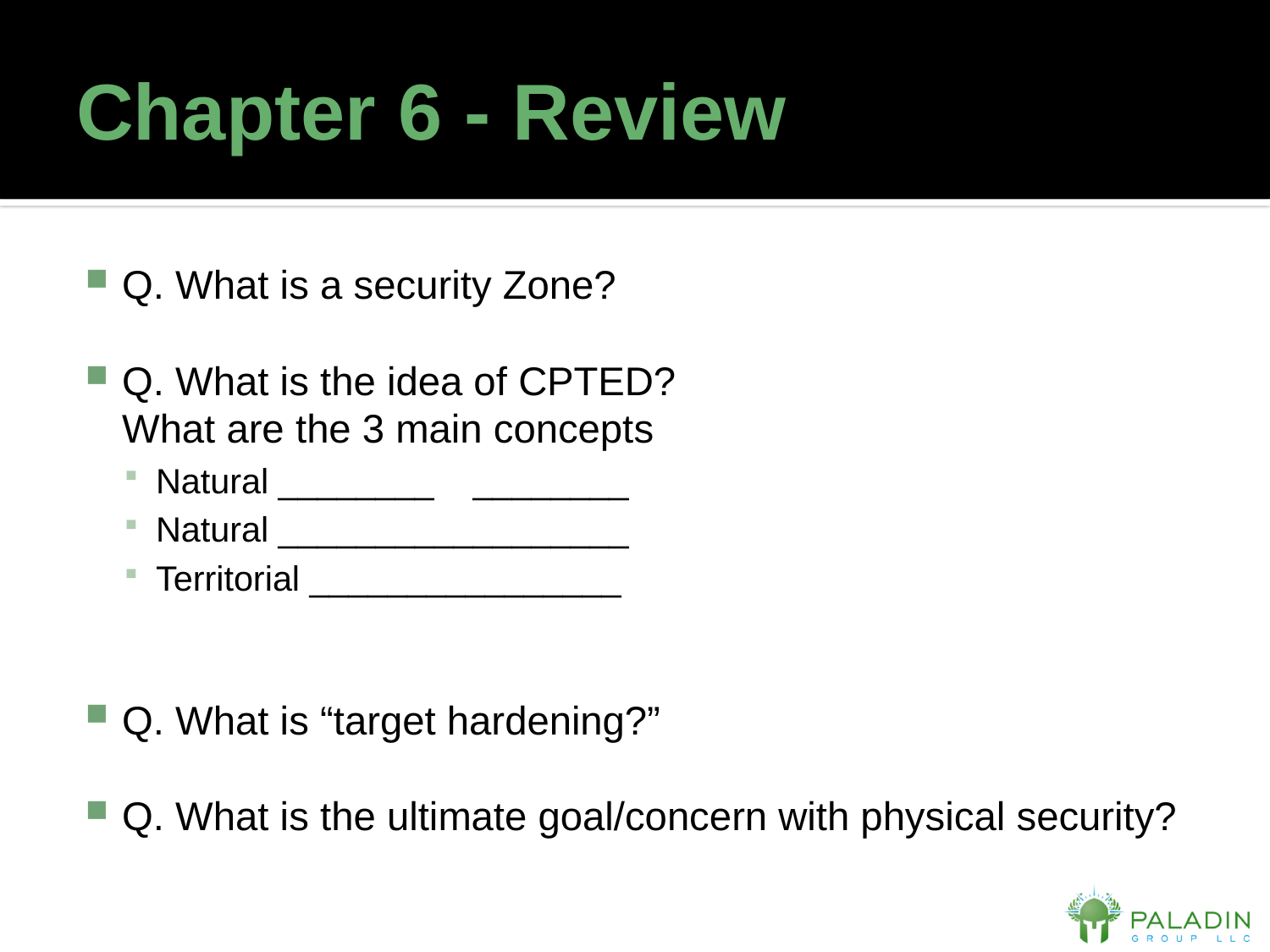

# Chapter 6 - Review
Q. What is a security Zone?

Q. What is the idea of CPTED?
	What are the 3 main concepts
Natural ________    ________
Natural __________________
Territorial ________________

Q. What is “target hardening?”

Q. What is the ultimate goal/concern with physical security?